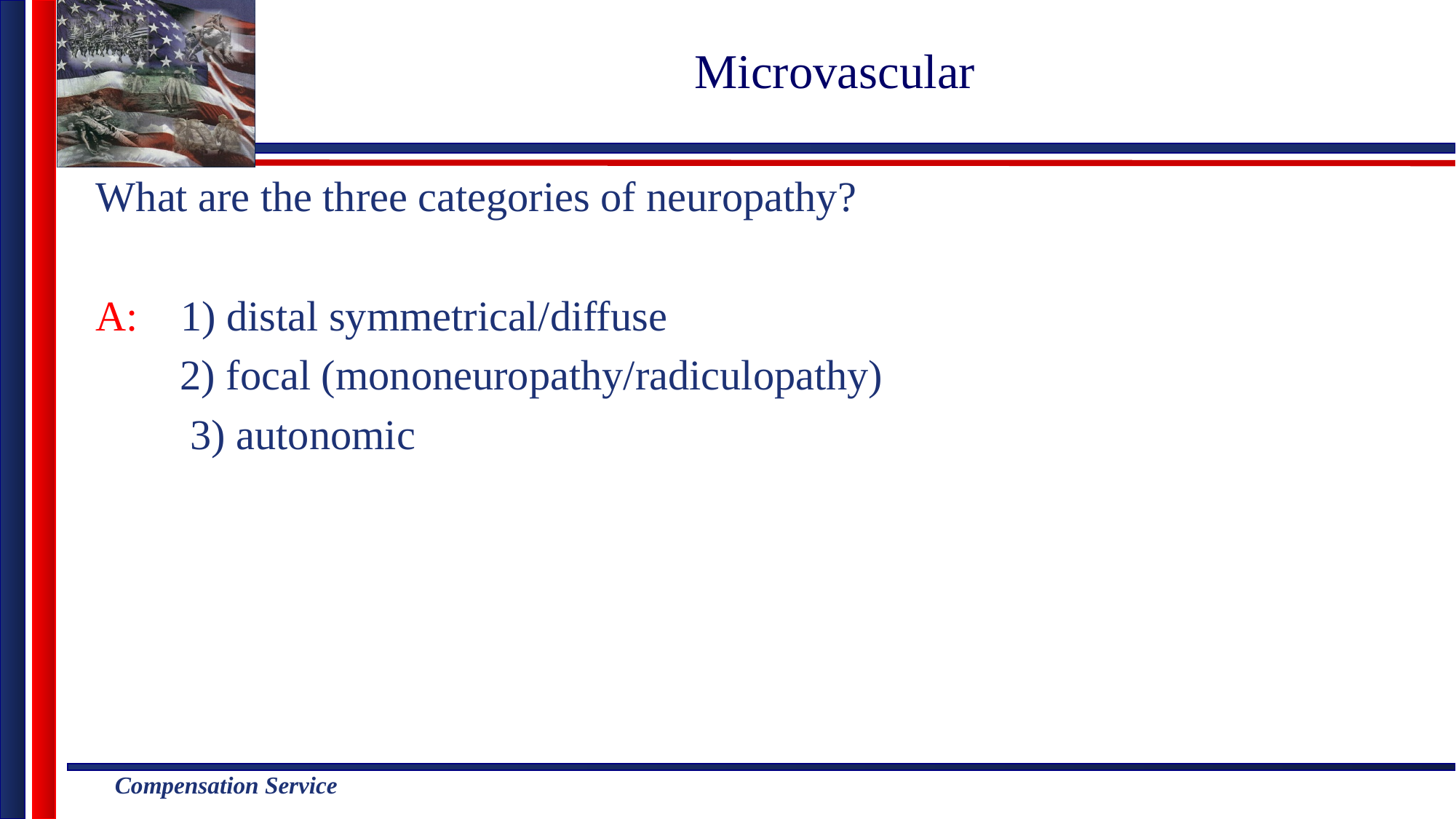

# Microvascular
What are the three categories of neuropathy?

A:    1) distal symmetrical/diffuse
        2) focal (mononeuropathy/radiculopathy)
   3) autonomic